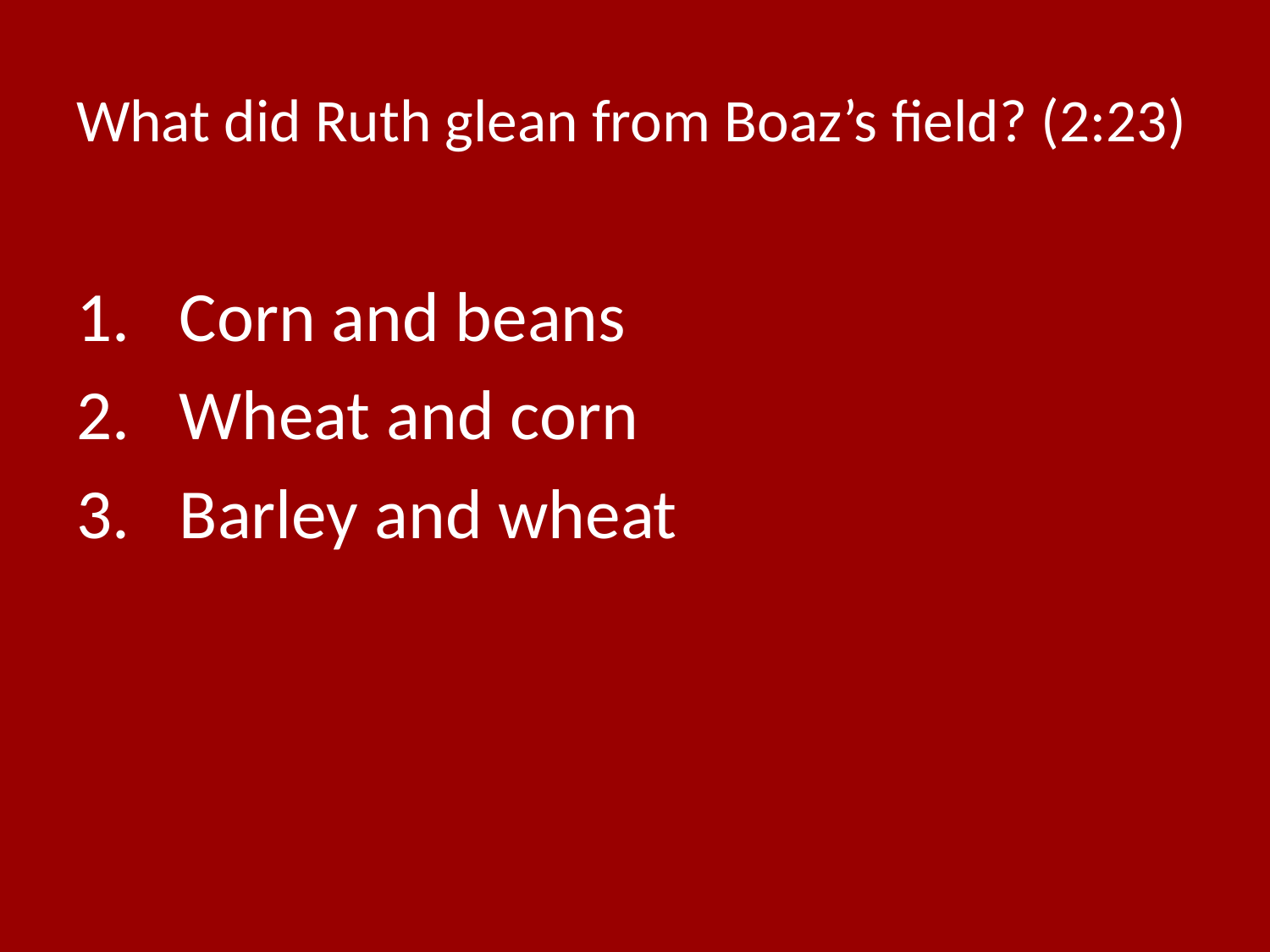

# What did Ruth glean from Boaz’s field? (2:23)
Corn and beans
Wheat and corn
Barley and wheat